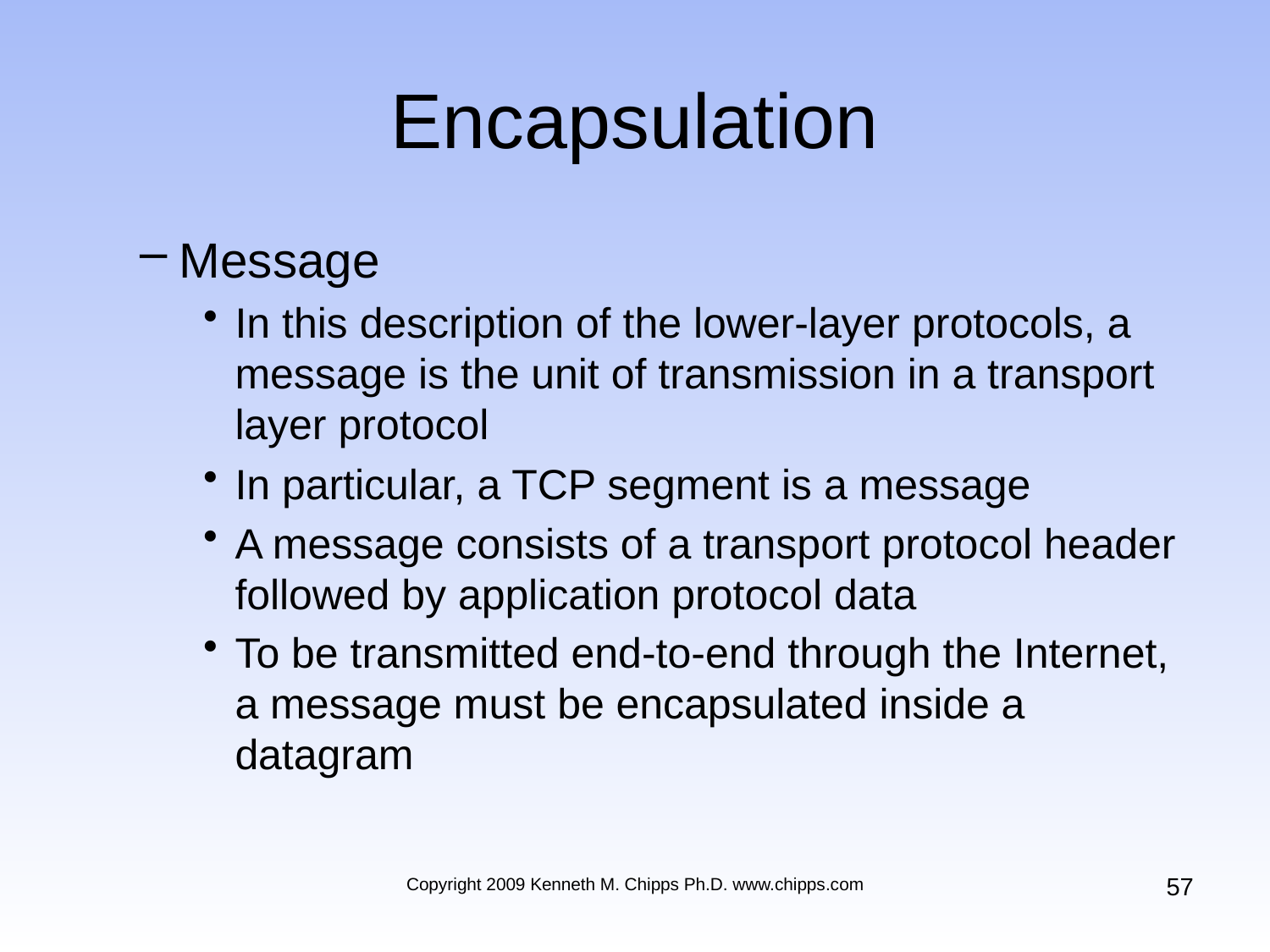

# Encapsulation
Message
In this description of the lower-layer protocols, a message is the unit of transmission in a transport layer protocol
In particular, a TCP segment is a message
A message consists of a transport protocol header followed by application protocol data
To be transmitted end-to-end through the Internet, a message must be encapsulated inside a datagram
57
Copyright 2009 Kenneth M. Chipps Ph.D. www.chipps.com